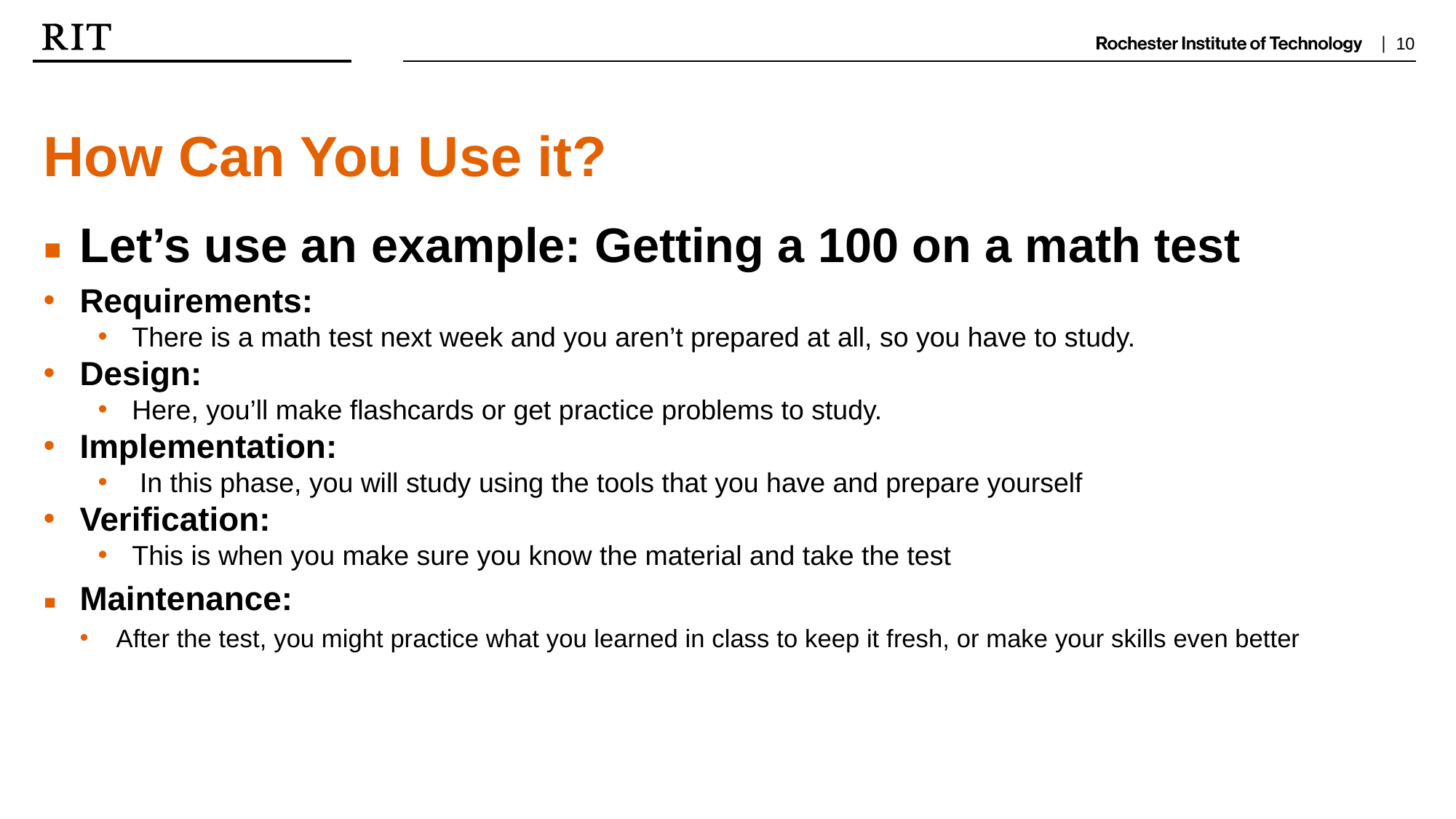

How Can You Use it?
Let’s use an example: Getting a 100 on a math test
Requirements:
There is a math test next week and you aren’t prepared at all, so you have to study.
Design:
Here, you’ll make flashcards or get practice problems to study.
Implementation:
 In this phase, you will study using the tools that you have and prepare yourself
Verification:
This is when you make sure you know the material and take the test
Maintenance:
After the test, you might practice what you learned in class to keep it fresh, or make your skills even better